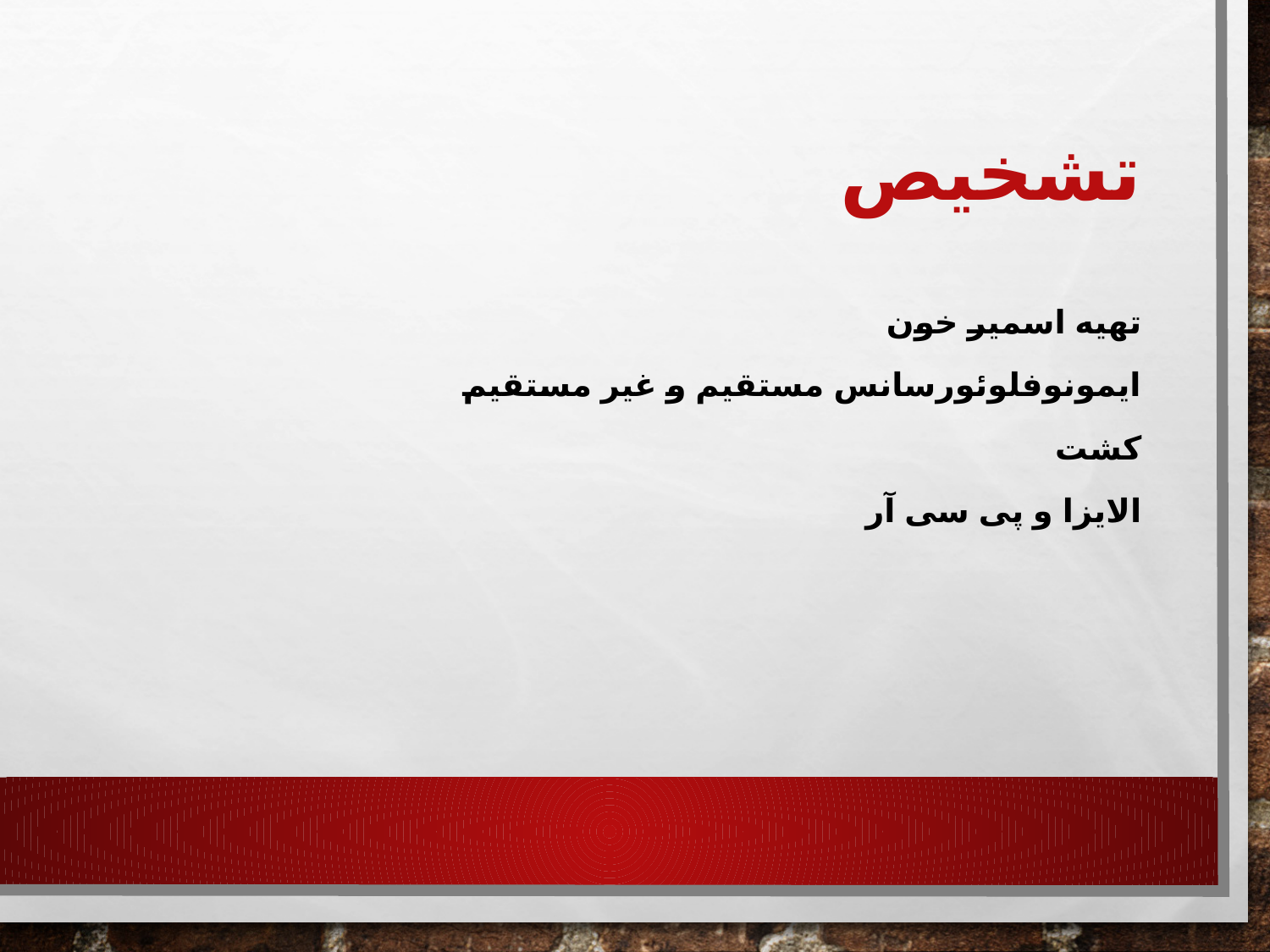

# تشخیص
تهیه اسمیر خون
ایمونوفلوئورسانس مستقیم و غیر مستقیم
کشت
الایزا و پی سی آر